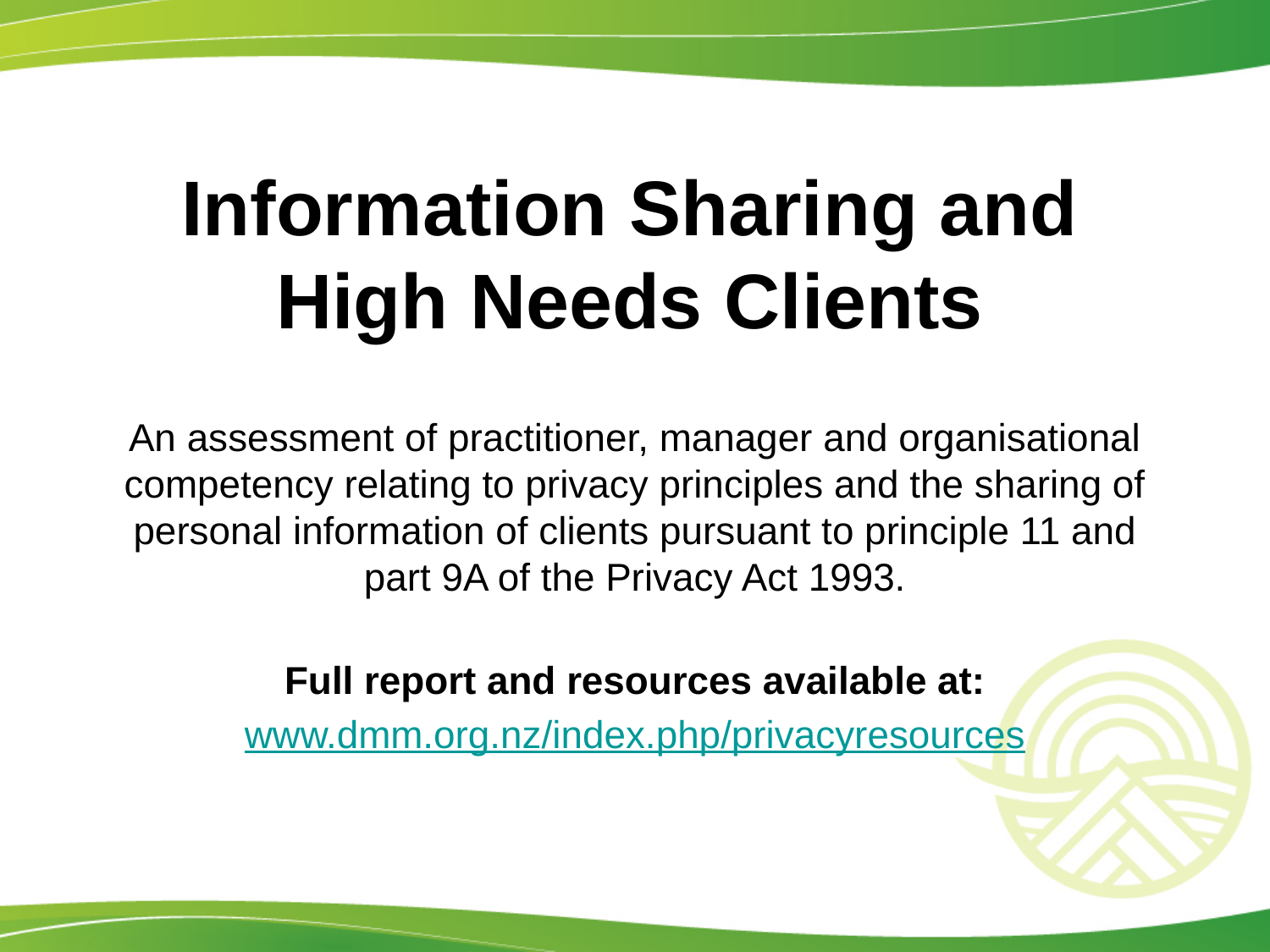

# Information Sharing and High Needs Clients
An assessment of practitioner, manager and organisational competency relating to privacy principles and the sharing of personal information of clients pursuant to principle 11 and part 9A of the Privacy Act 1993.

Full report and resources available at:
www.dmm.org.nz/index.php/privacyresources